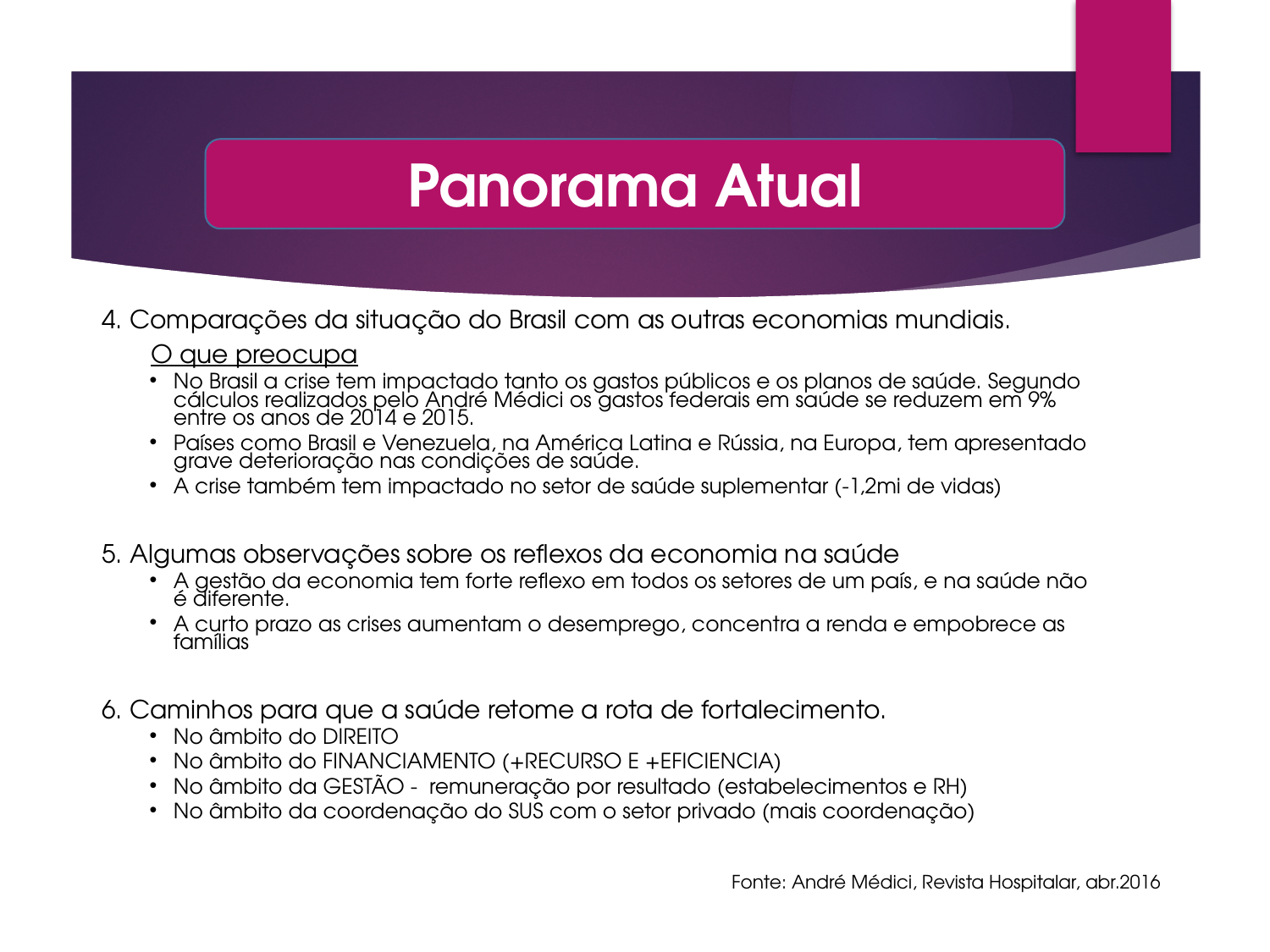

Panorama Atual

  A saúde no Brasil e no mundo, Revista Hospitalar, abr.2016
4. Comparações da situação do Brasil com as outras economias mundiais.
       O que preocupa
No Brasil a crise tem impactado tanto os gastos públicos e os planos de saúde. Segundo cálculos realizados pelo André Médici os gastos federais em saúde se reduzem em 9% entre os anos de 2014 e 2015.
Países como Brasil e Venezuela, na América Latina e Rússia, na Europa, tem apresentado grave deterioração nas condições de saúde.
A crise também tem impactado no setor de saúde suplementar (-1,2mi de vidas)

5. Algumas observações sobre os reflexos da economia na saúde
A gestão da economia tem forte reflexo em todos os setores de um país, e na saúde não é diferente.
A curto prazo as crises aumentam o desemprego, concentra a renda e empobrece as famílias

6. Caminhos para que a saúde retome a rota de fortalecimento.
No âmbito do DIREITO
No âmbito do FINANCIAMENTO (+RECURSO E +EFICIENCIA)
No âmbito da GESTÃO -  remuneração por resultado (estabelecimentos e RH)
No âmbito da coordenação do SUS com o setor privado (mais coordenação)
Fonte: André Médici, Revista Hospitalar, abr.2016